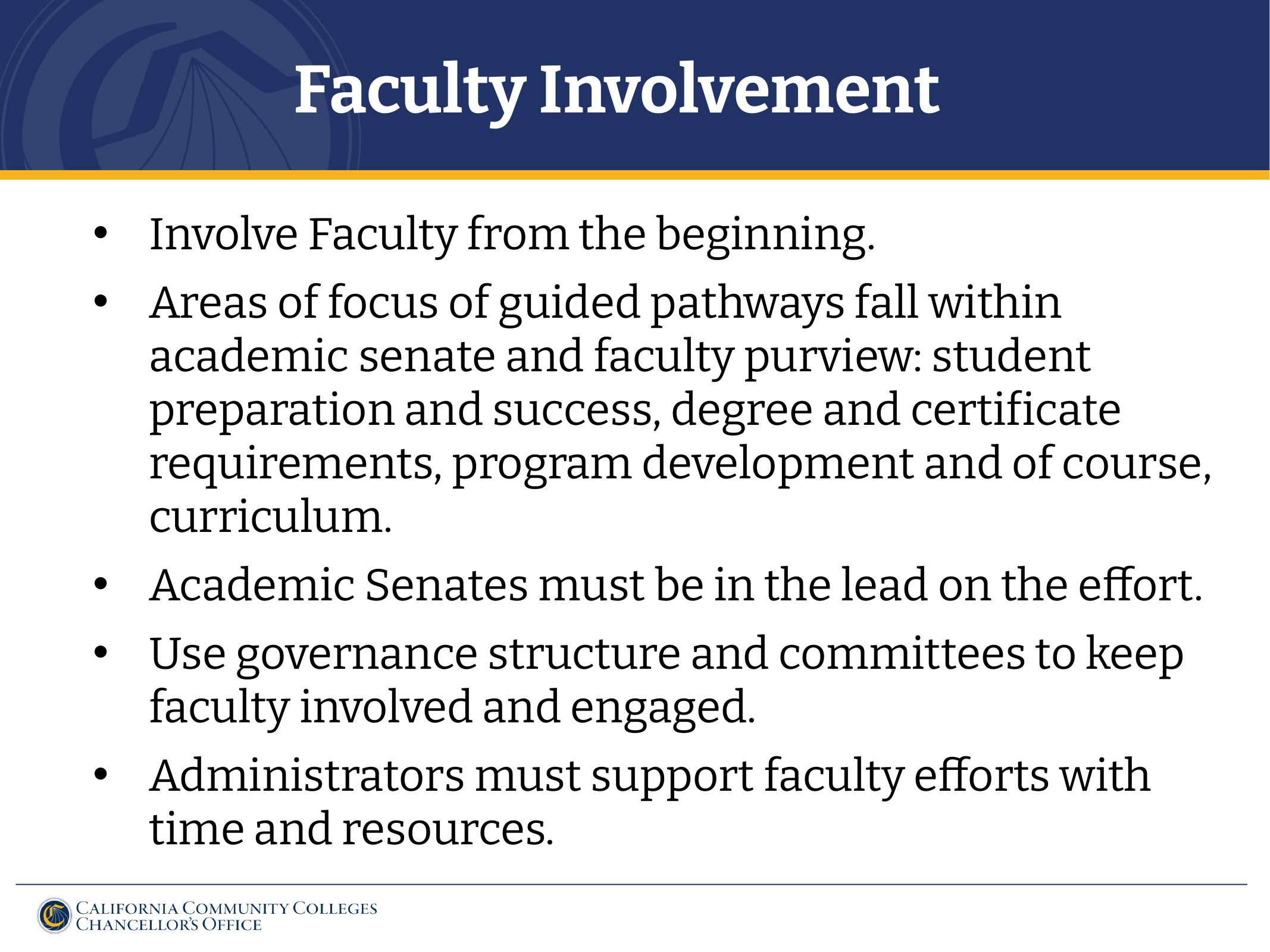

# Faculty Involvement
Involve Faculty from the beginning.
Areas of focus of guided pathways fall within academic senate and faculty purview: student preparation and success, degree and certificate requirements, program development and of course, curriculum.
Academic Senates must be in the lead on the effort.
Use governance structure and committees to keep faculty involved and engaged.
Administrators must support faculty efforts with time and resources.